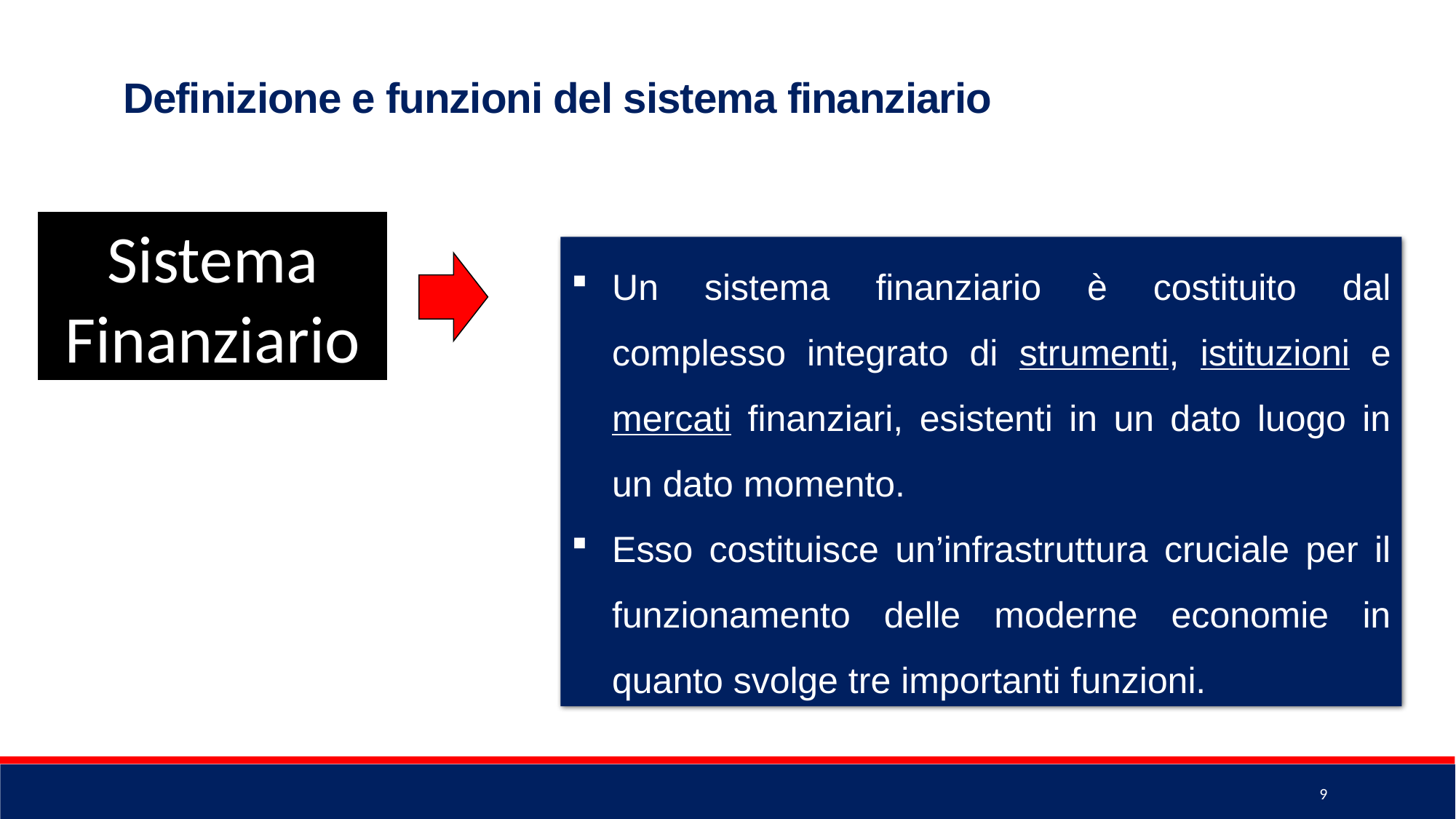

Definizione e funzioni del sistema finanziario

Sistema Finanziario
Un sistema finanziario è costituito dal complesso integrato di strumenti, istituzioni e mercati finanziari, esistenti in un dato luogo in un dato momento.
Esso costituisce un’infrastruttura cruciale per il funzionamento delle moderne economie in quanto svolge tre importanti funzioni.

9